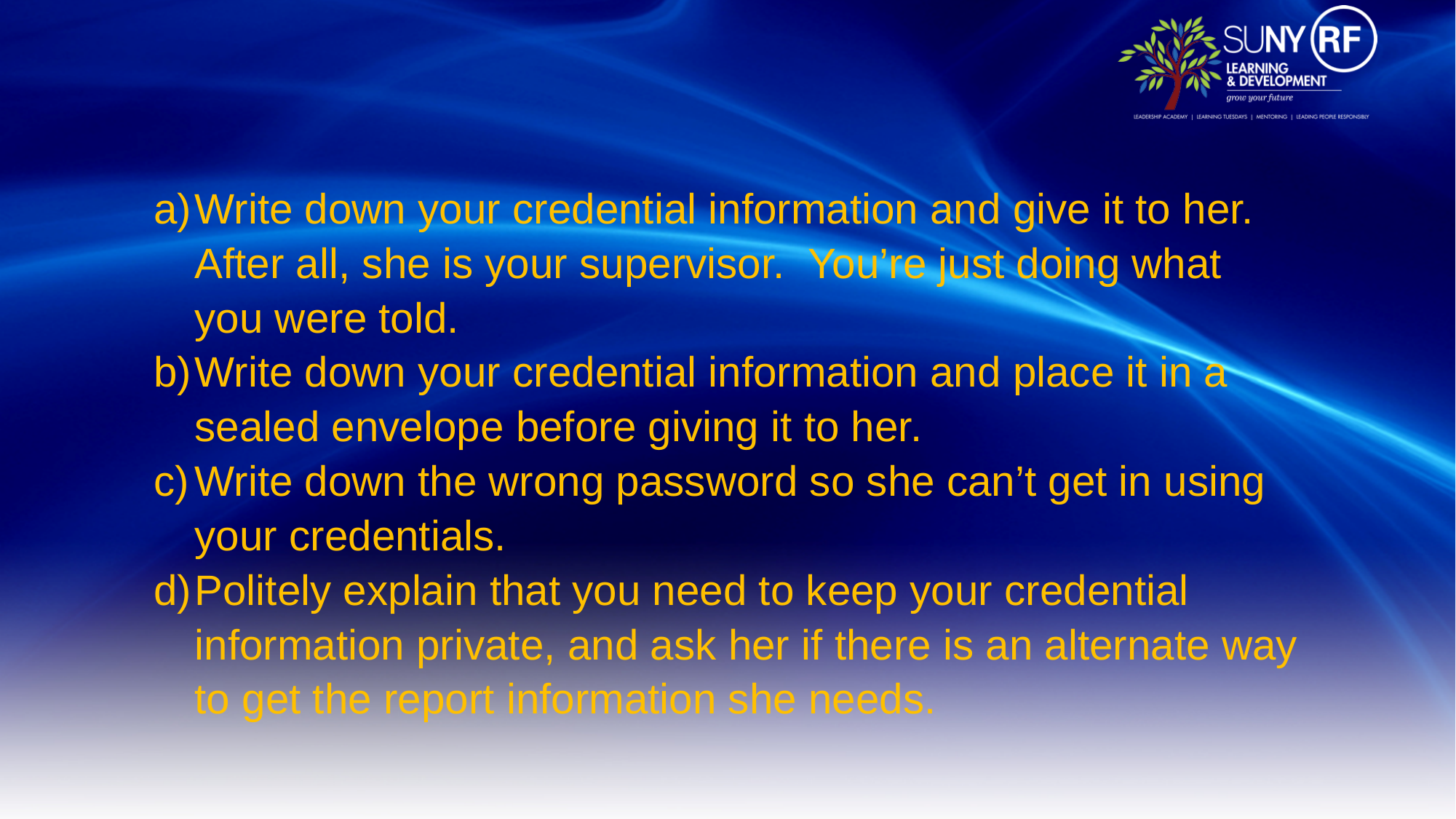

Write down your credential information and give it to her.  After all, she is your supervisor.  You’re just doing what you were told.
Write down your credential information and place it in a sealed envelope before giving it to her.
Write down the wrong password so she can’t get in using your credentials.
Politely explain that you need to keep your credential information private, and ask her if there is an alternate way to get the report information she needs.